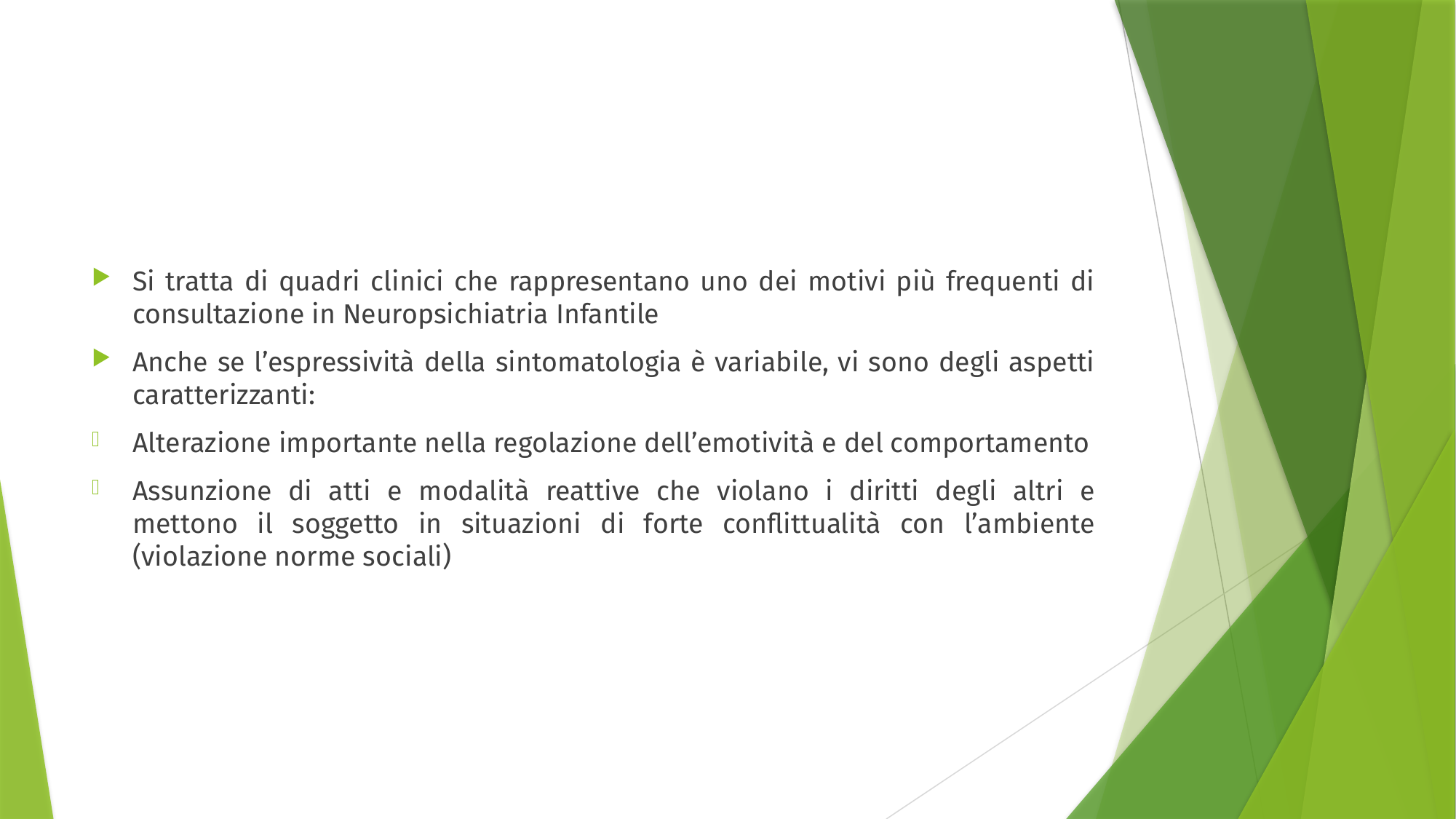

#
Si tratta di quadri clinici che rappresentano uno dei motivi più frequenti di consultazione in Neuropsichiatria Infantile
Anche se l’espressività della sintomatologia è variabile, vi sono degli aspetti caratterizzanti:
Alterazione importante nella regolazione dell’emotività e del comportamento
Assunzione di atti e modalità reattive che violano i diritti degli altri e mettono il soggetto in situazioni di forte conflittualità con l’ambiente (violazione norme sociali)